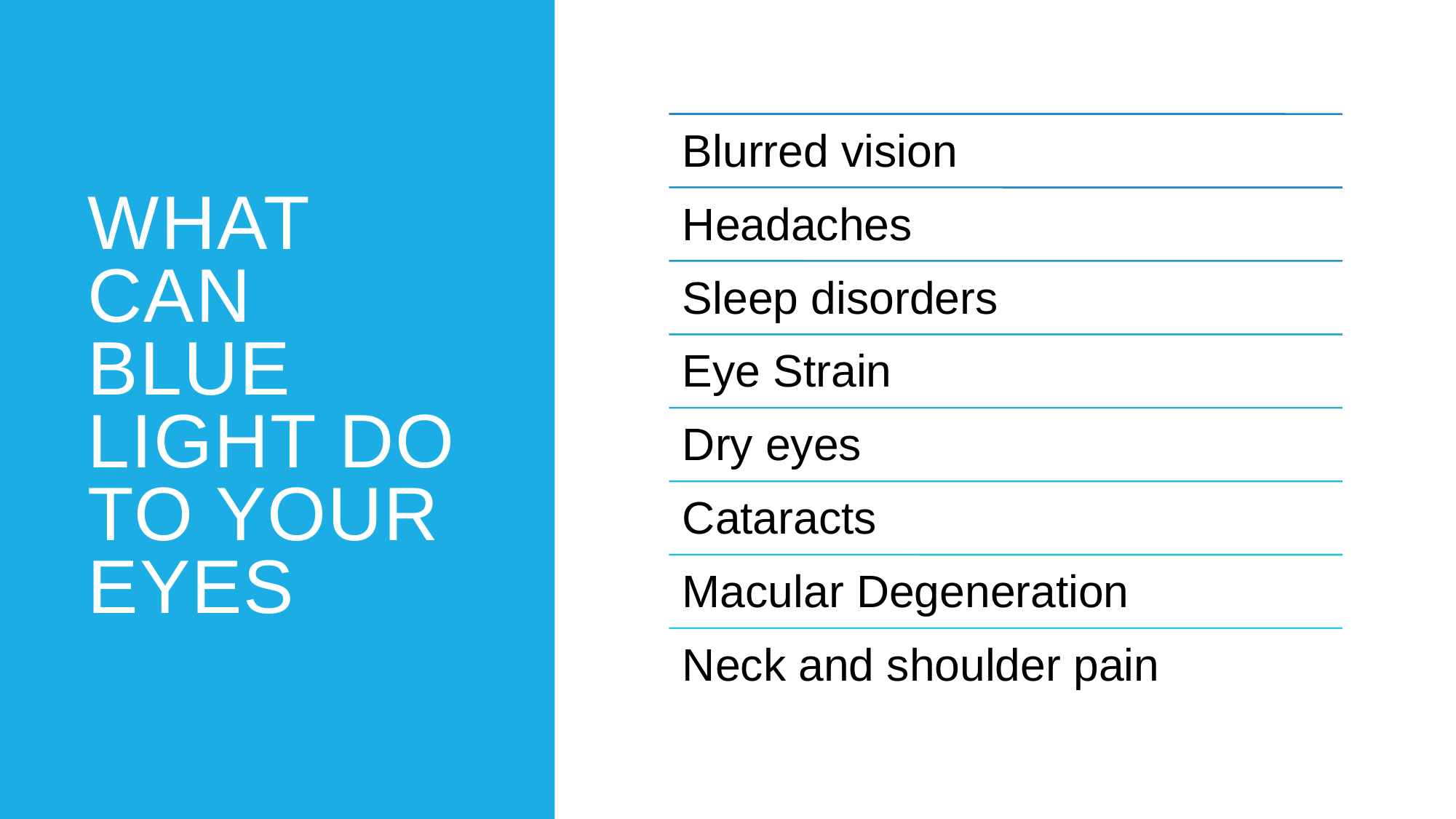

# What can blue light do to your eyes
Blurred vision
Headaches
Sleep disorders
Eye Strain
Dry eyes
Cataracts
Macular Degeneration
Neck and shoulder pain